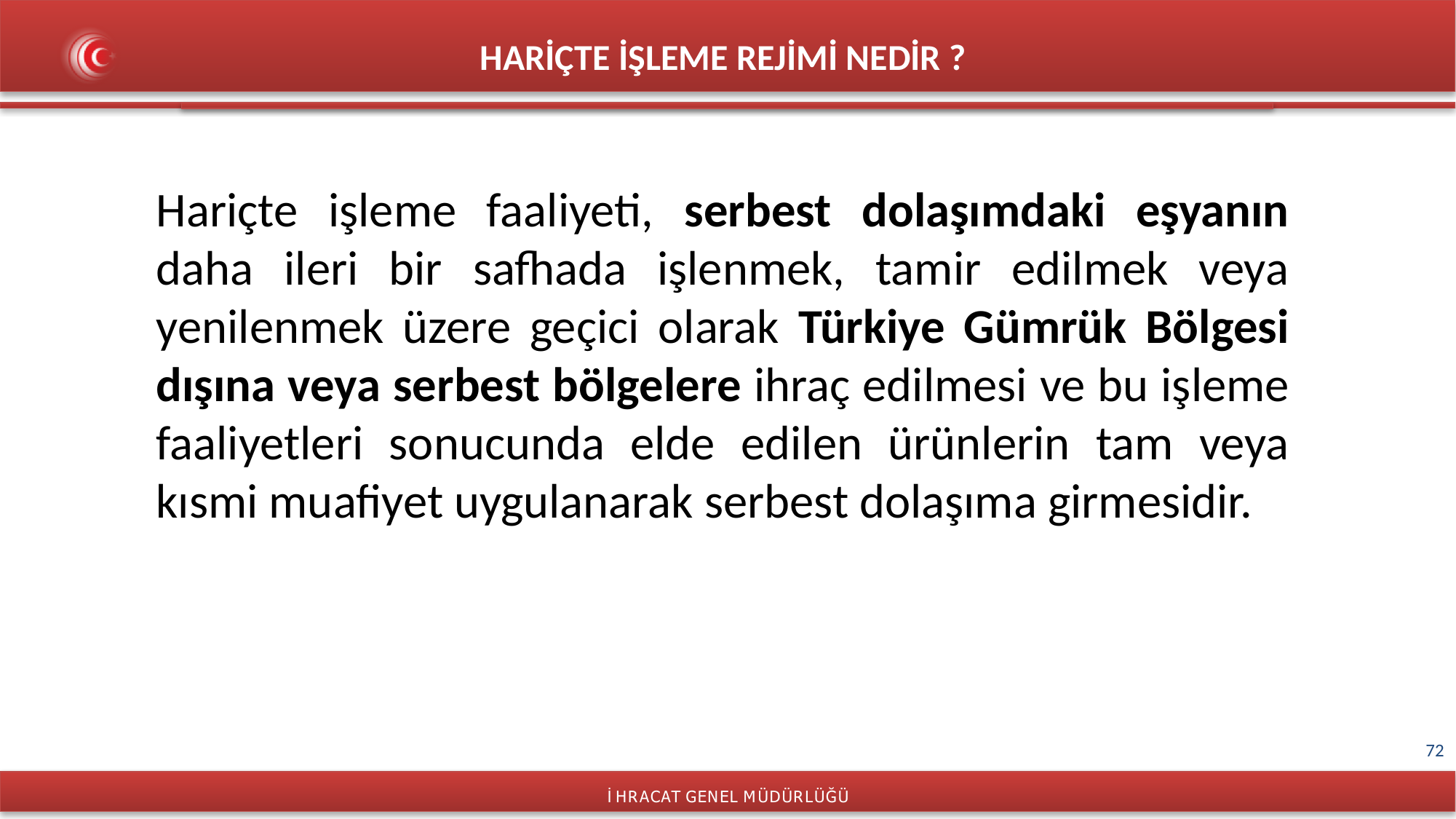

HARİÇTE İŞLEME REJİMİ NEDİR ?

Hariçte işleme faaliyeti, serbest dolaşımdaki eşyanın daha ileri bir safhada işlenmek, tamir edilmek veya yenilenmek üzere geçici olarak Türkiye Gümrük Bölgesi dışına veya serbest bölgelere ihraç edilmesi ve bu işleme faaliyetleri sonucunda elde edilen ürünlerin tam veya kısmi muafiyet uygulanarak serbest dolaşıma girmesidir.
İHRACAT GENEL MÜDÜRLÜĞÜ
72